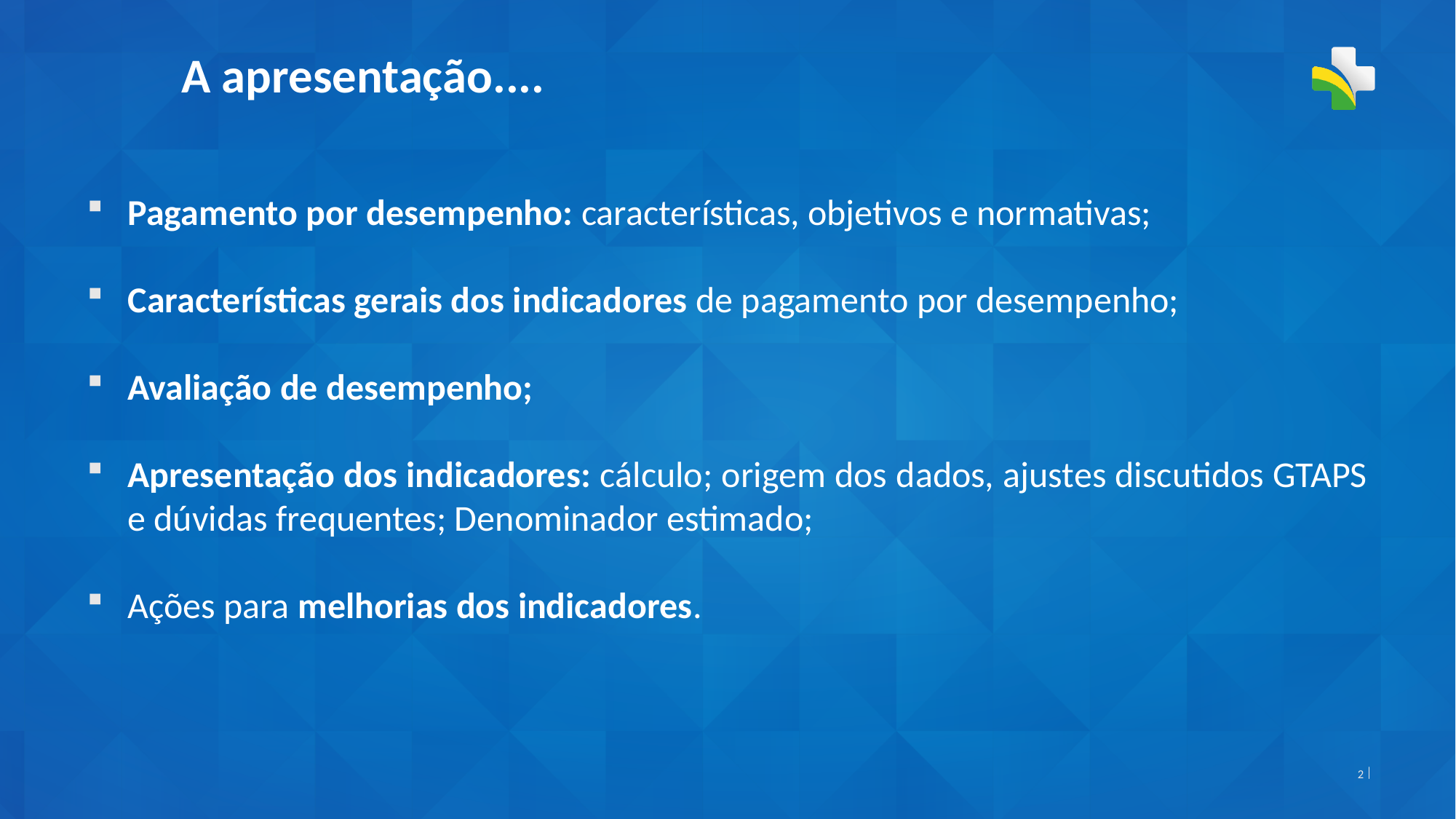

A apresentação....
Pagamento por desempenho: características, objetivos e normativas;

Características gerais dos indicadores de pagamento por desempenho;

Avaliação de desempenho;

Apresentação dos indicadores: cálculo; origem dos dados, ajustes discutidos GTAPS e dúvidas frequentes; Denominador estimado;

Ações para melhorias dos indicadores.
2